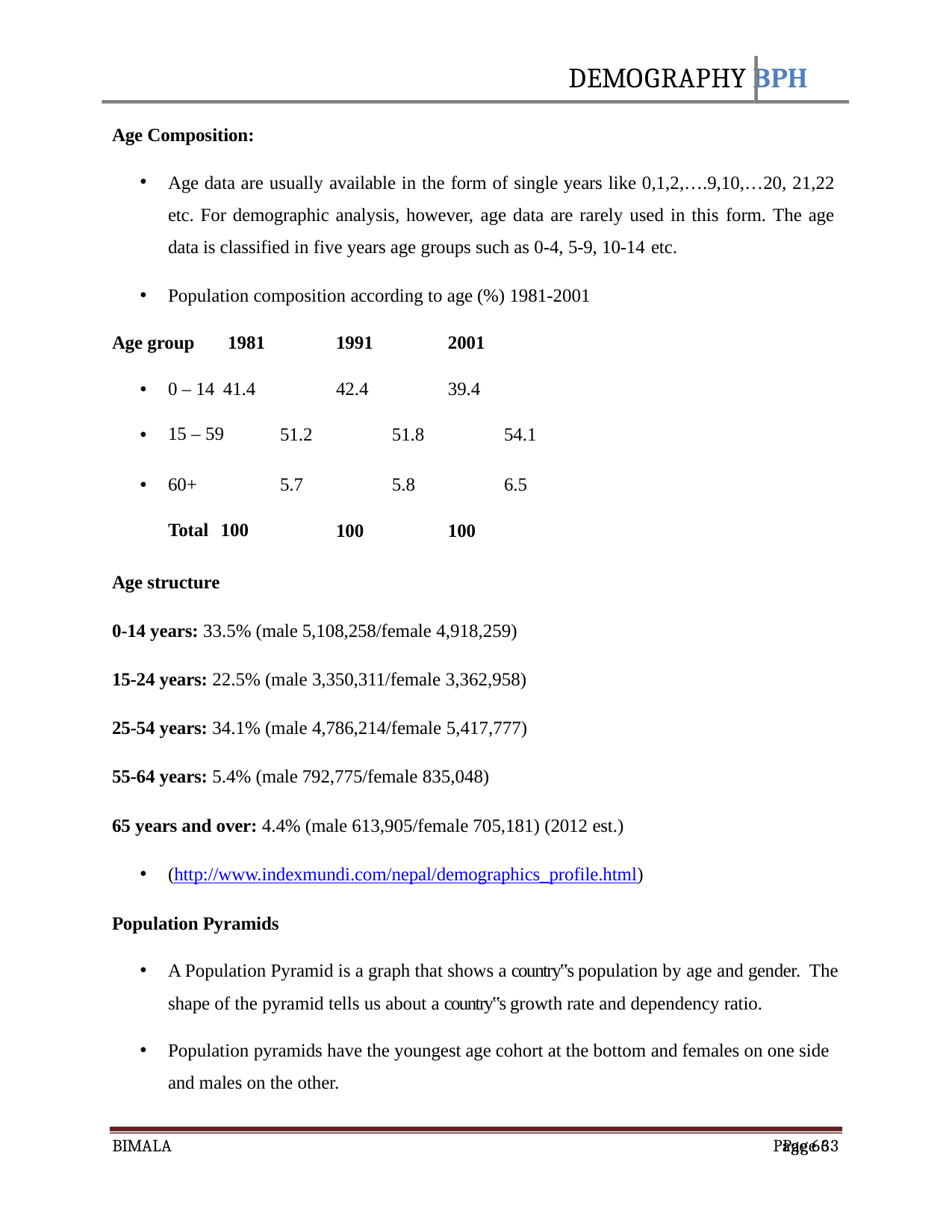

DEMOGRAPHY BPH
Age Composition:
Age data are usually available in the form of single years like 0,1,2,….9,10,…20, 21,22  etc. For demographic analysis, however, age data are rarely used in this form. The age  data is classified in five years age groups such as 0-4, 5-9, 10-14 etc.

Population composition according to age (%) 1981-2001
| Age group 1981 |  | 1991 |  | 2001 |  |
| --- | --- | --- | --- | --- | --- |
| 0 – 14 41.4 15 – 59 | 51.2 | 42.4 | 51.8 | 39.4 | 54.1 |
| 60+ Total 100 | 5.7 | 100 | 5.8 | 100 | 6.5 |
Age structure

0-14 years: 33.5% (male 5,108,258/female 4,918,259)

15-24 years: 22.5% (male 3,350,311/female 3,362,958)

25-54 years: 34.1% (male 4,786,214/female 5,417,777)

55-64 years: 5.4% (male 792,775/female 835,048)

65 years and over: 4.4% (male 613,905/female 705,181) (2012 est.)

(http://www.indexmundi.com/nepal/demographics_profile.html)

Population Pyramids
A Population Pyramid is a graph that shows a country‟s population by age and gender.  The shape of the pyramid tells us about a country‟s growth rate and dependency ratio.
Population pyramids have the youngest age cohort at the bottom and females on one side  and males on the other.

BIMALA
Page 63
Page 63